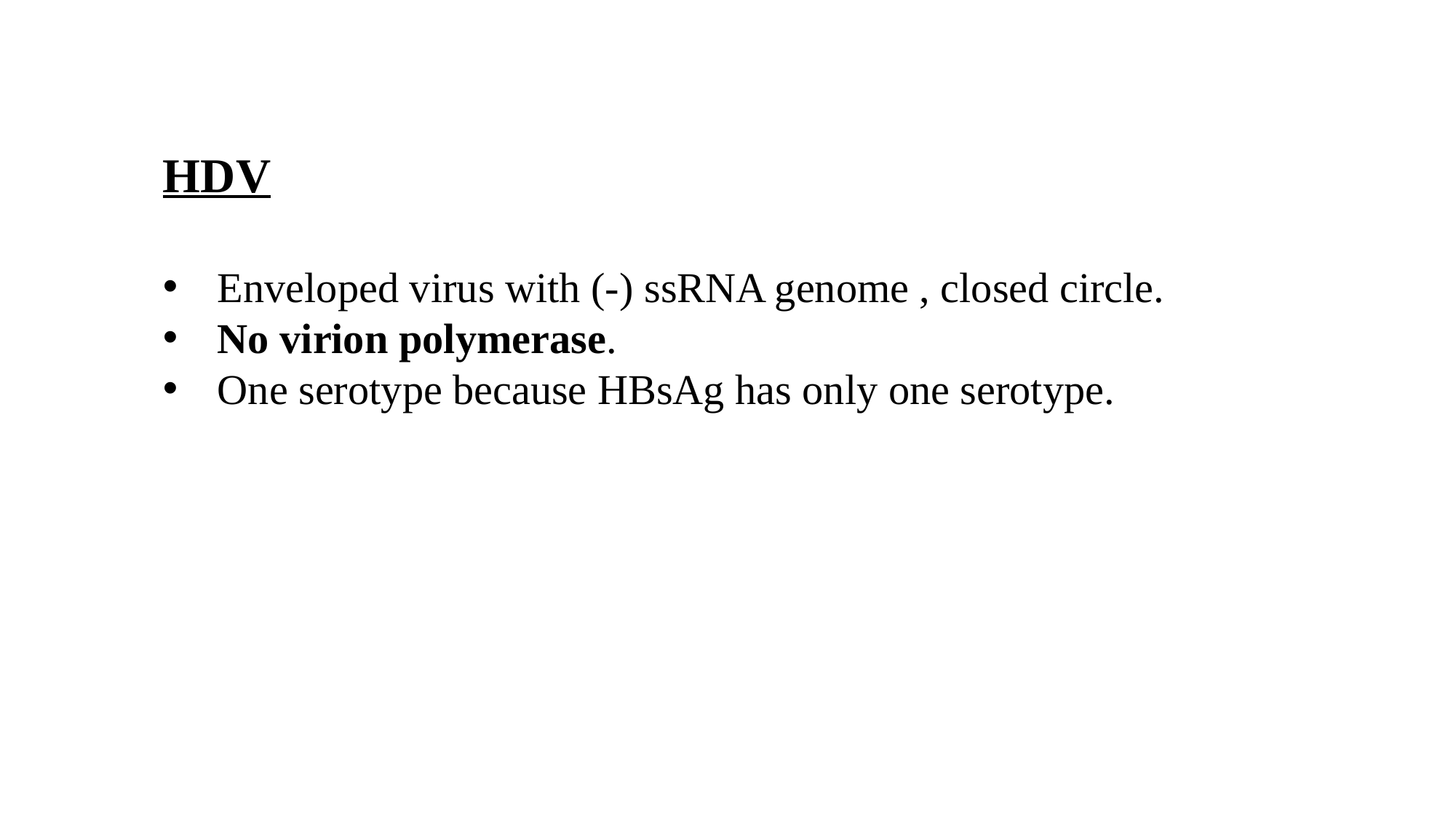

HDV

Enveloped virus with (-) ssRNA genome , closed circle.
No virion polymerase.
One serotype because HBsAg has only one serotype.